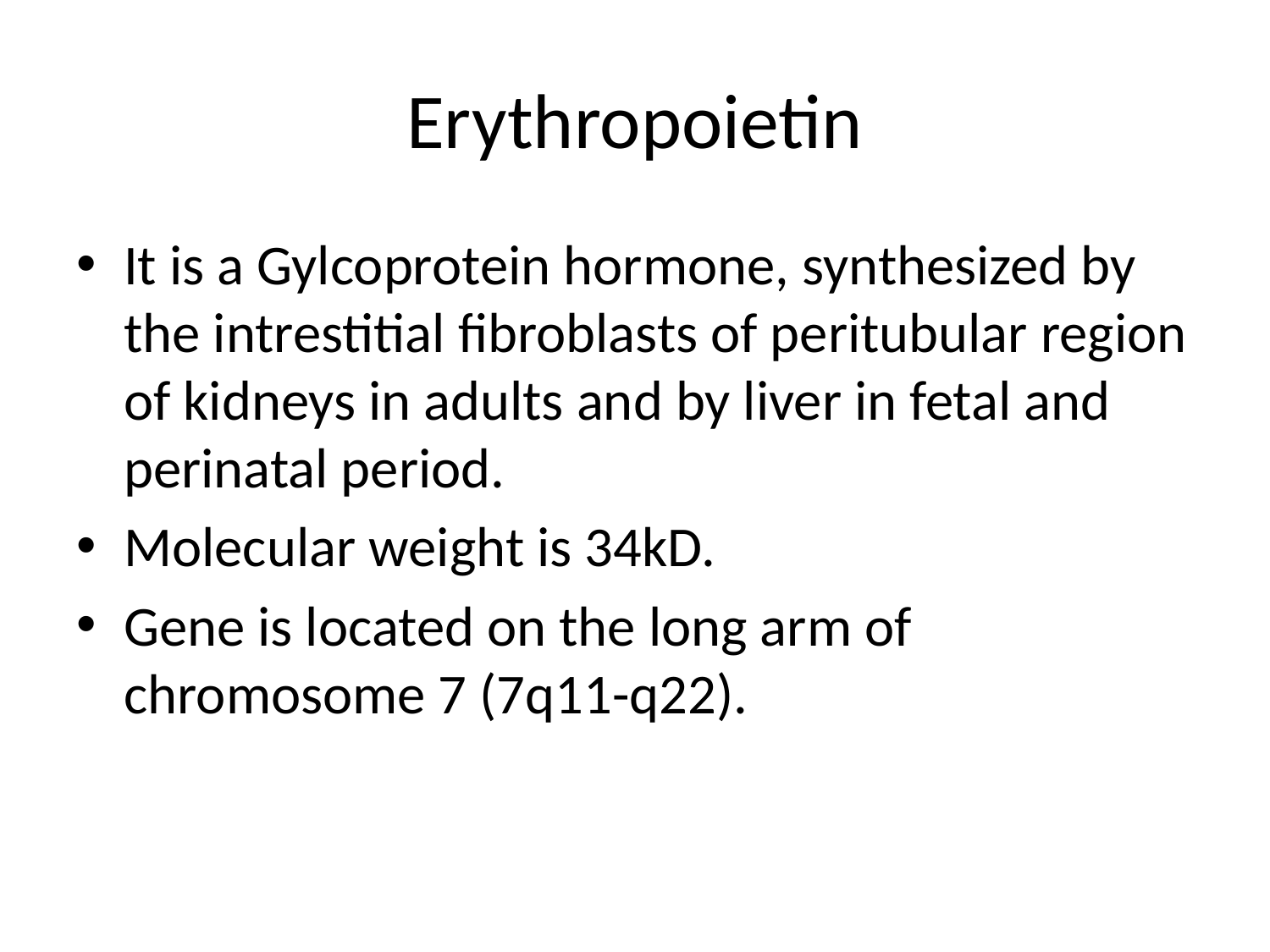

# Erythropoietin
It is a Gylcoprotein hormone, synthesized by the intrestitial fibroblasts of peritubular region of kidneys in adults and by liver in fetal and perinatal period.
Molecular weight is 34kD.
Gene is located on the long arm of chromosome 7 (7q11-q22).